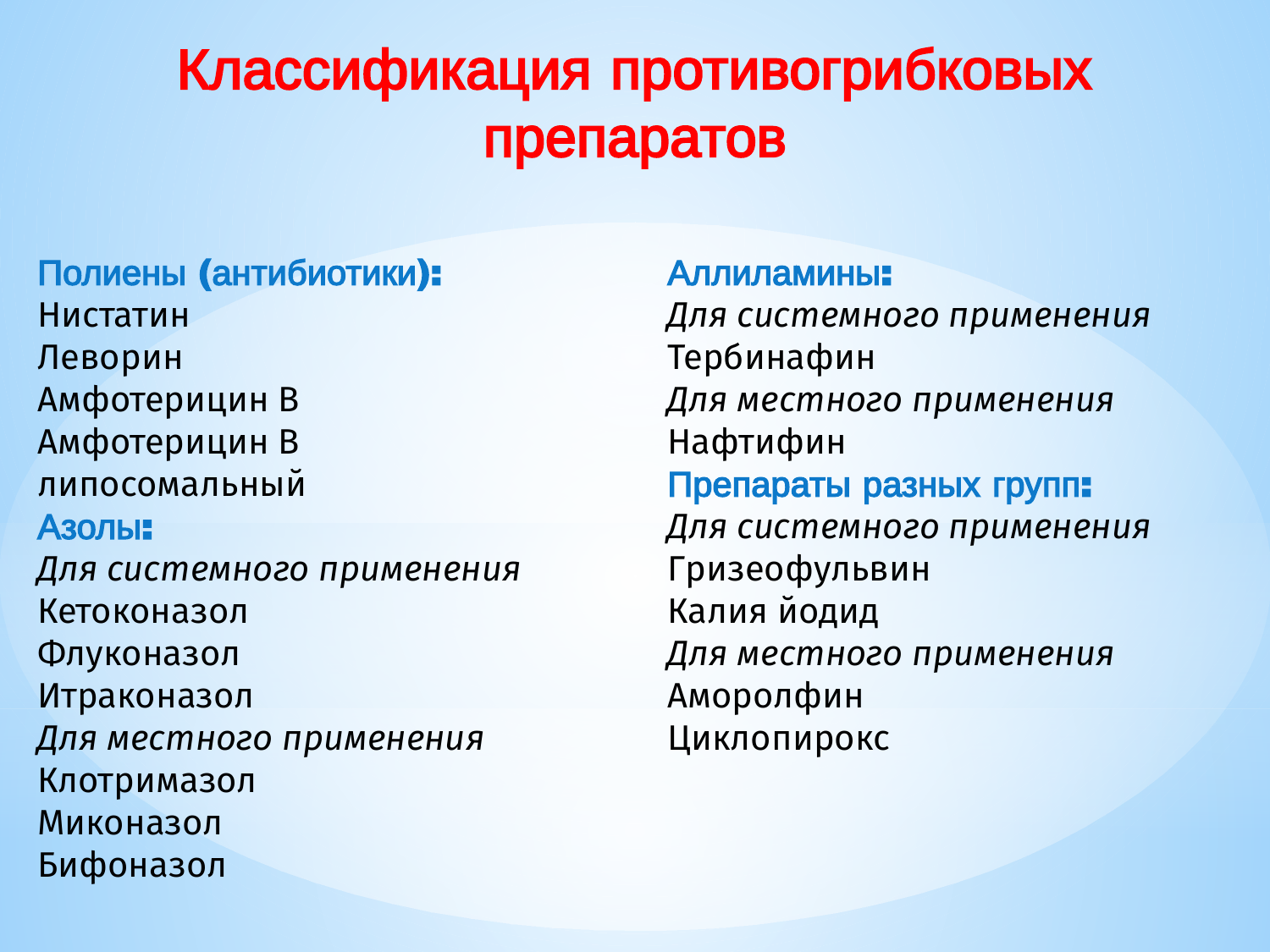

Классификация противогрибковых препаратов
Полиены (антибиотики):
Нистатин
Леворин
Амфотерицин В
Амфотерицин В липосомальный
Азолы:
Для системного применения
Кетоконазол
Флуконазол
Итраконазол
Для местного применения
Клотримазол
Миконазол
Бифоназол
Аллиламины:
Для системного применения
Тербинафин
Для местного применения
Нафтифин
Препараты разных групп:
Для системного применения
Гризеофульвин
Калия йодид
Для местного применения
Аморолфин
Циклопирокс